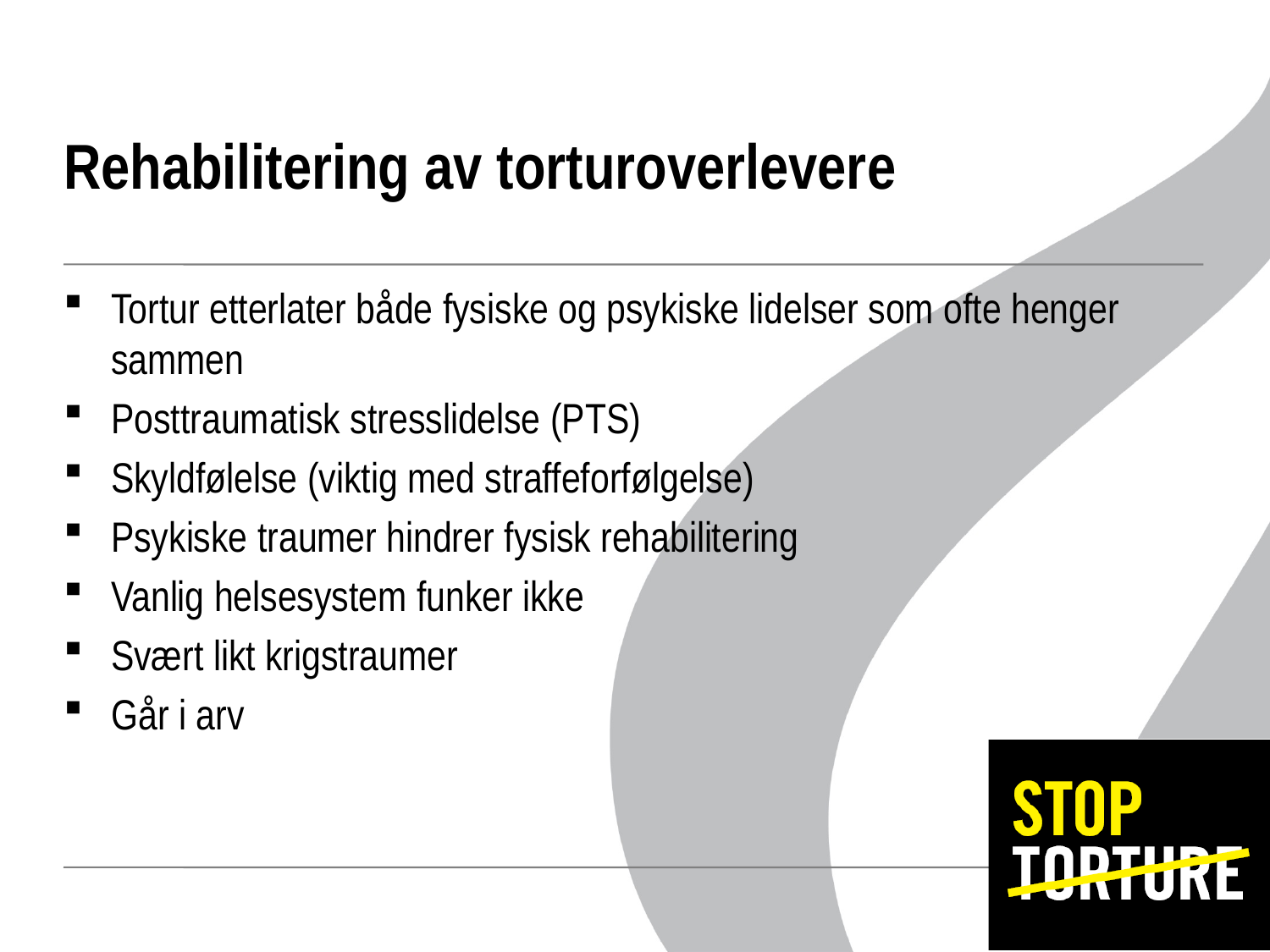

# Rehabilitering av torturoverlevere
Tortur etterlater både fysiske og psykiske lidelser som ofte henger sammen
Posttraumatisk stresslidelse (PTS)
Skyldfølelse (viktig med straffeforfølgelse)
Psykiske traumer hindrer fysisk rehabilitering
Vanlig helsesystem funker ikke
Svært likt krigstraumer
Går i arv